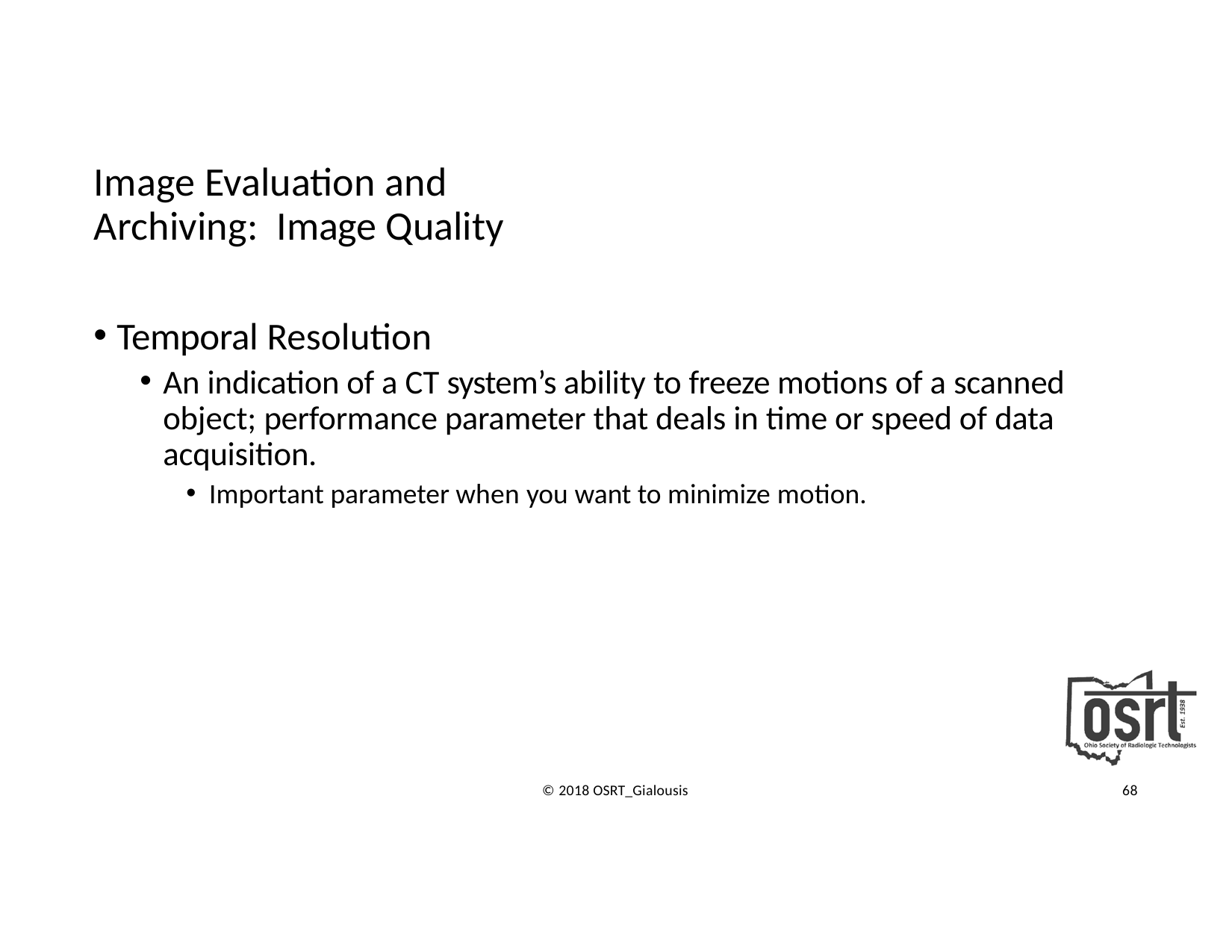

# Image Evaluation and Archiving:  Image Quality
Temporal Resolution
An indication of a CT system’s ability to freeze motions of a scanned  object; performance parameter that deals in time or speed of data  acquisition.
Important parameter when you want to minimize motion.

© 2018 OSRT_Gialousis
68